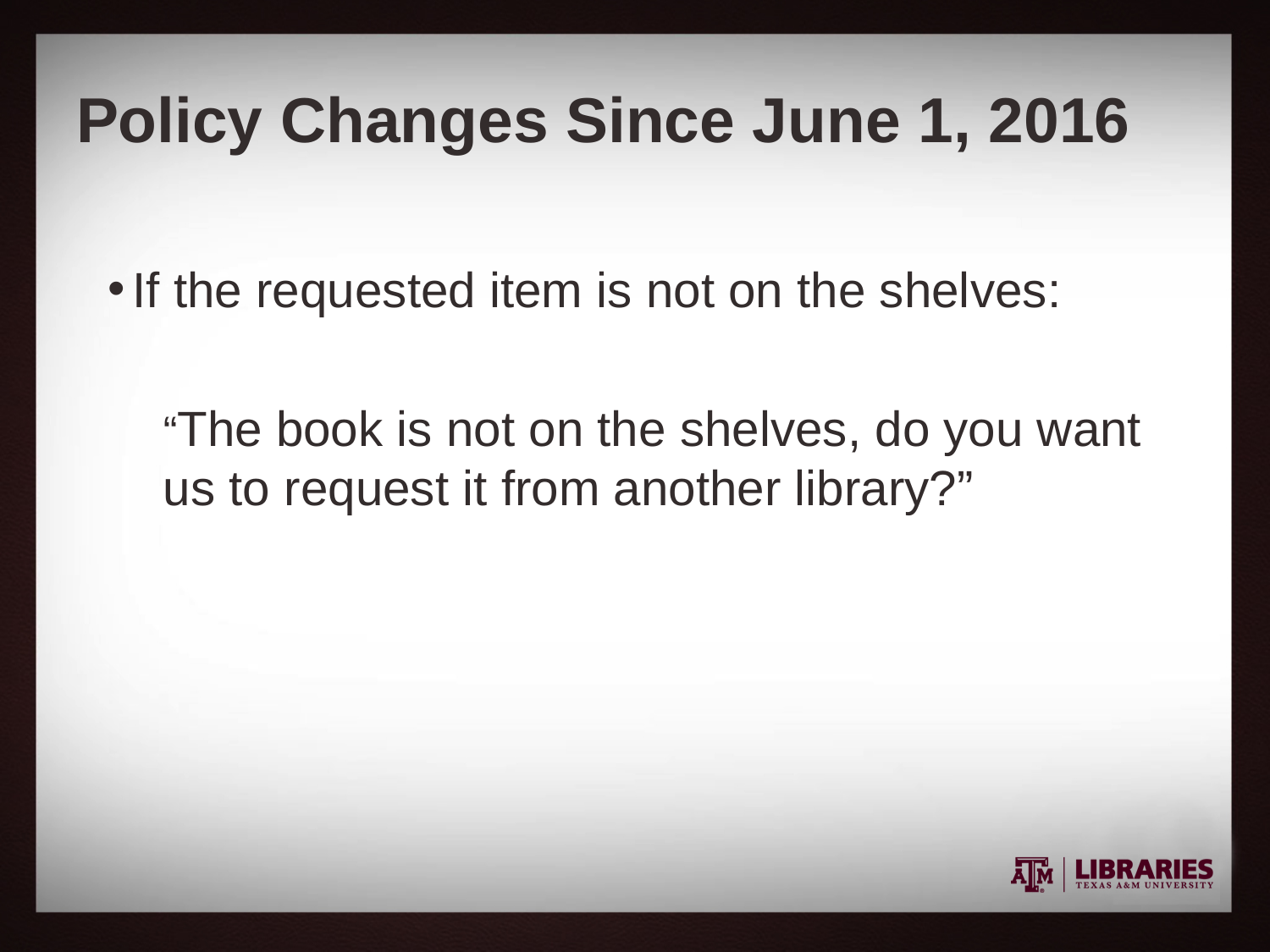

# Policy Changes Since June 1, 2016
If the requested item is not on the shelves:

“The book is not on the shelves, do you want us to request it from another library?”